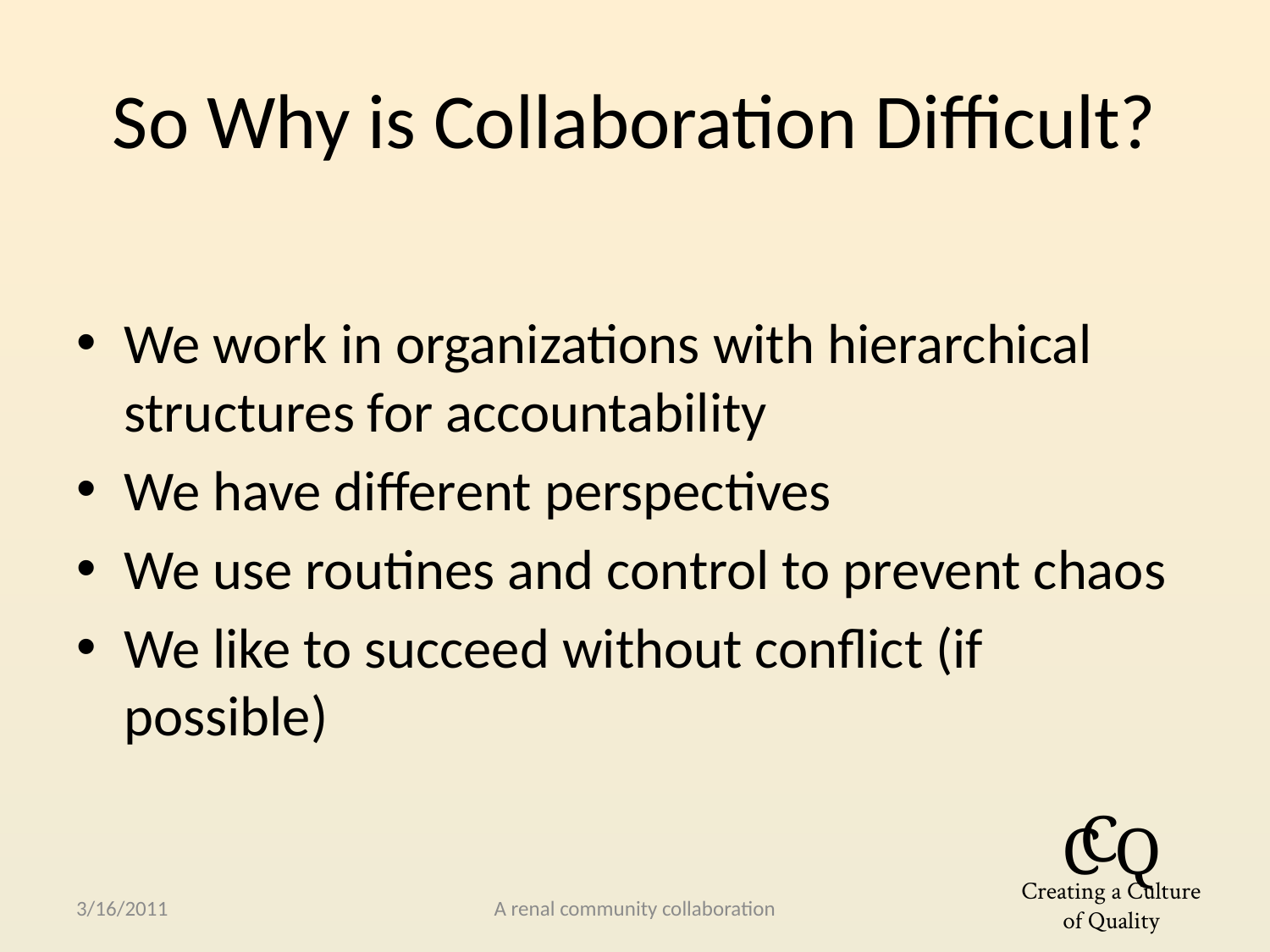

# So Why is Collaboration Difficult?

We work in organizations with hierarchical structures for accountability
We have different perspectives
We use routines and control to prevent chaos
We like to succeed without conflict (if possible)

3/16/2011
A renal community collaboration